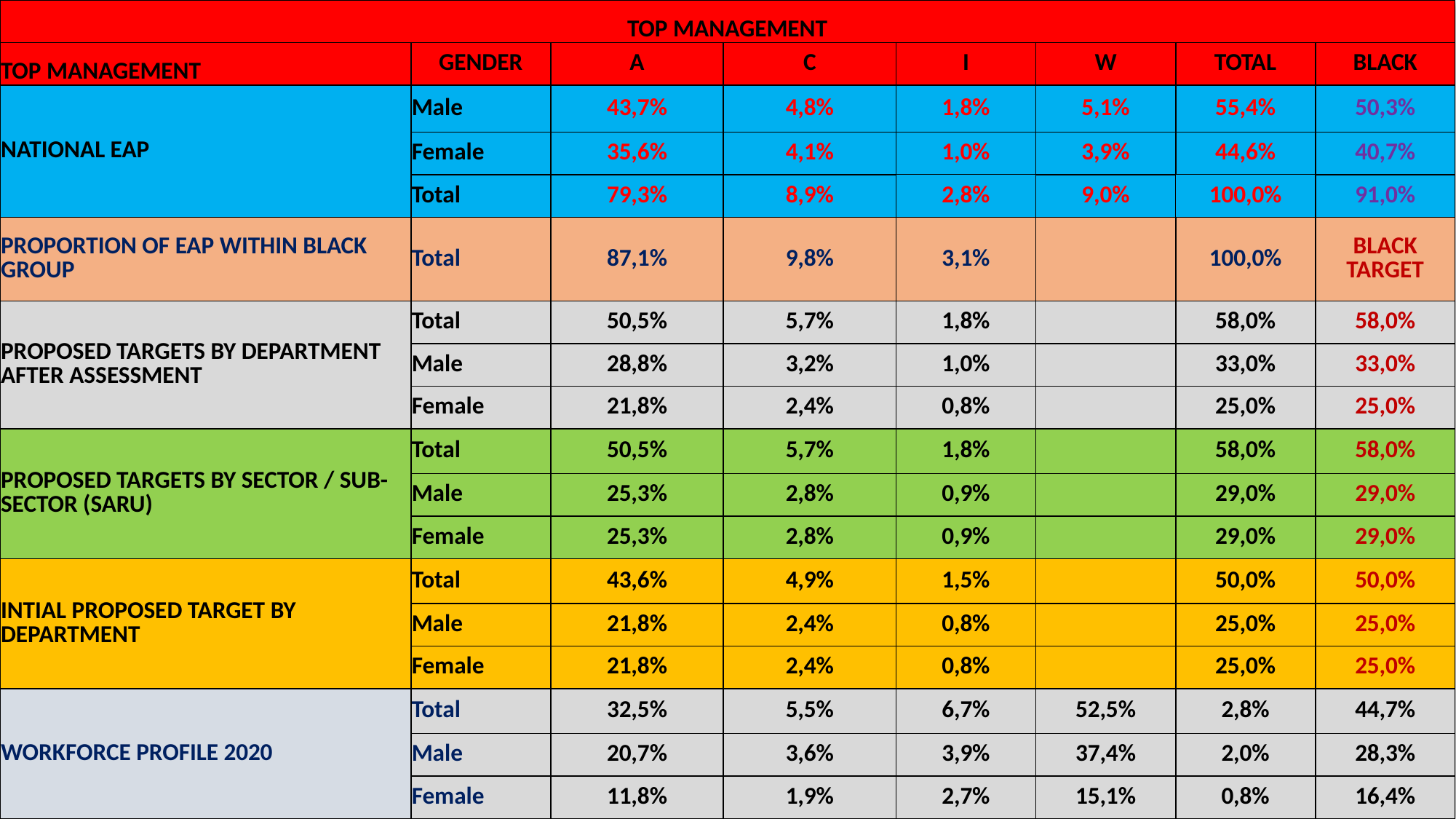

| TOP MANAGEMENT |  |  |  |  |  |  |  |
| --- | --- | --- | --- | --- | --- | --- | --- |
| TOP MANAGEMENT | GENDER | A | C | I | W | TOTAL | BLACK |
| NATIONAL EAP | Male | 43,7% | 4,8% | 1,8% | 5,1% | 55,4% | 50,3% |
|  | Female | 35,6% | 4,1% | 1,0% | 3,9% | 44,6% | 40,7% |
|  | Total | 79,3% | 8,9% | 2,8% | 9,0% | 100,0% | 91,0% |
| PROPORTION OF EAP WITHIN BLACK GROUP | Total | 87,1% | 9,8% | 3,1% |  | 100,0% | BLACK TARGET |
| PROPOSED TARGETS BY DEPARTMENT AFTER ASSESSMENT | Total | 50,5% | 5,7% | 1,8% |  | 58,0% | 58,0% |
|  | Male | 28,8% | 3,2% | 1,0% |  | 33,0% | 33,0% |
|  | Female | 21,8% | 2,4% | 0,8% |  | 25,0% | 25,0% |
| PROPOSED TARGETS BY SECTOR / SUB-SECTOR (SARU) | Total | 50,5% | 5,7% | 1,8% |  | 58,0% | 58,0% |
|  | Male | 25,3% | 2,8% | 0,9% |  | 29,0% | 29,0% |
|  | Female | 25,3% | 2,8% | 0,9% |  | 29,0% | 29,0% |
| INTIAL PROPOSED TARGET BY DEPARTMENT | Total | 43,6% | 4,9% | 1,5% |  | 50,0% | 50,0% |
|  | Male | 21,8% | 2,4% | 0,8% |  | 25,0% | 25,0% |
|  | Female | 21,8% | 2,4% | 0,8% |  | 25,0% | 25,0% |
| WORKFORCE PROFILE 2020 | Total | 32,5% | 5,5% | 6,7% | 52,5% | 2,8% | 44,7% |
|  | Male | 20,7% | 3,6% | 3,9% | 37,4% | 2,0% | 28,3% |
|  | Female | 11,8% | 1,9% | 2,7% | 15,1% | 0,8% | 16,4% |